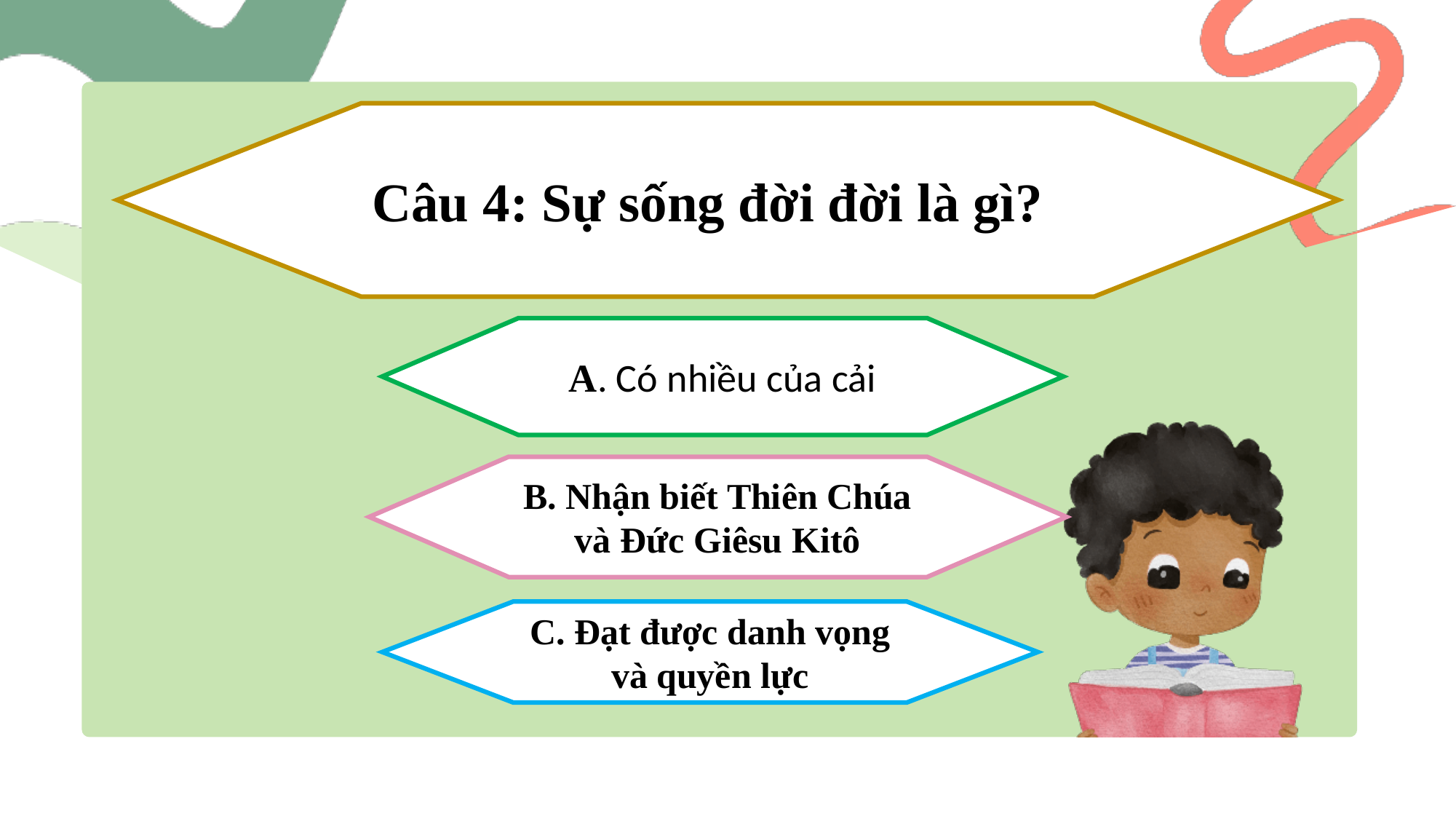

Câu 4: Sự sống đời đời là gì?
A. Có nhiều của cải

B. Nhận biết Thiên Chúa và Đức Giêsu Kitô
C. Đạt được danh vọng và quyền lực